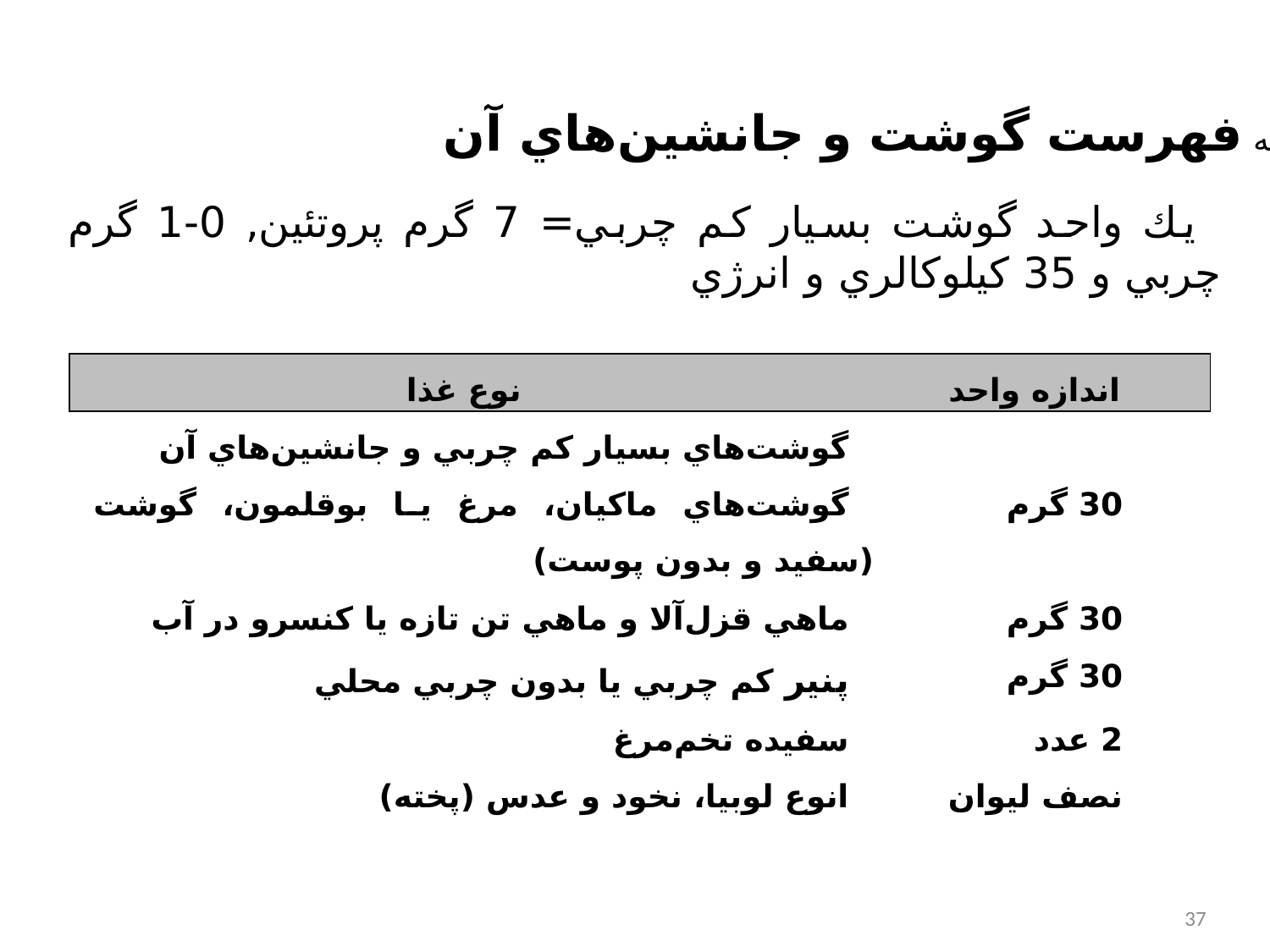

ادامه فهرست گوشت و جانشين‌هاي آن
يك واحد گوشت بسيار كم چربي= 7 گرم پروتئين, 0-1 گرم چربي و 35 کيلوكالري و انرژي
| نوع غذا | اندازه واحد |
| --- | --- |
| گوشت‌هاي بسيار كم چربي و جانشين‌هاي آن |  |
| گوشت‌هاي ماكيان، مرغ يا بوقلمون، گوشت (سفيد و بدون پوست) | 30 گرم |
| ماهي قزل‌آلا و ماهي تن تازه يا كنسرو در آب | 30 گرم |
| پنير كم چربي يا بدون چربي محلي | 30 گرم |
| سفيده تخم‌مرغ | 2 عدد |
| انوع لوبيا، نخود و عدس (پخته) | نصف ليوان |
37